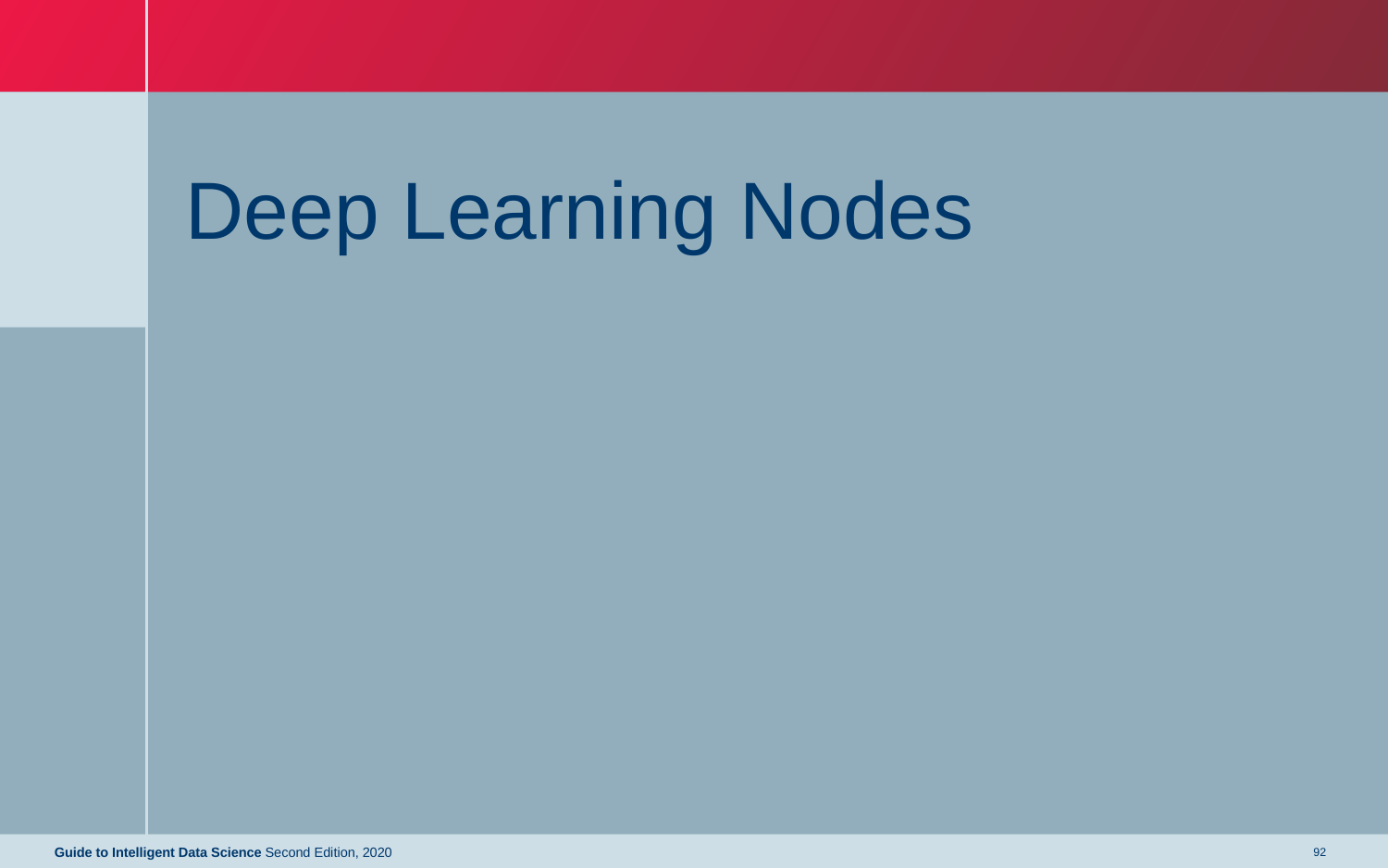

# Deep Learning Nodes
Guide to Intelligent Data Science Second Edition, 2020
92